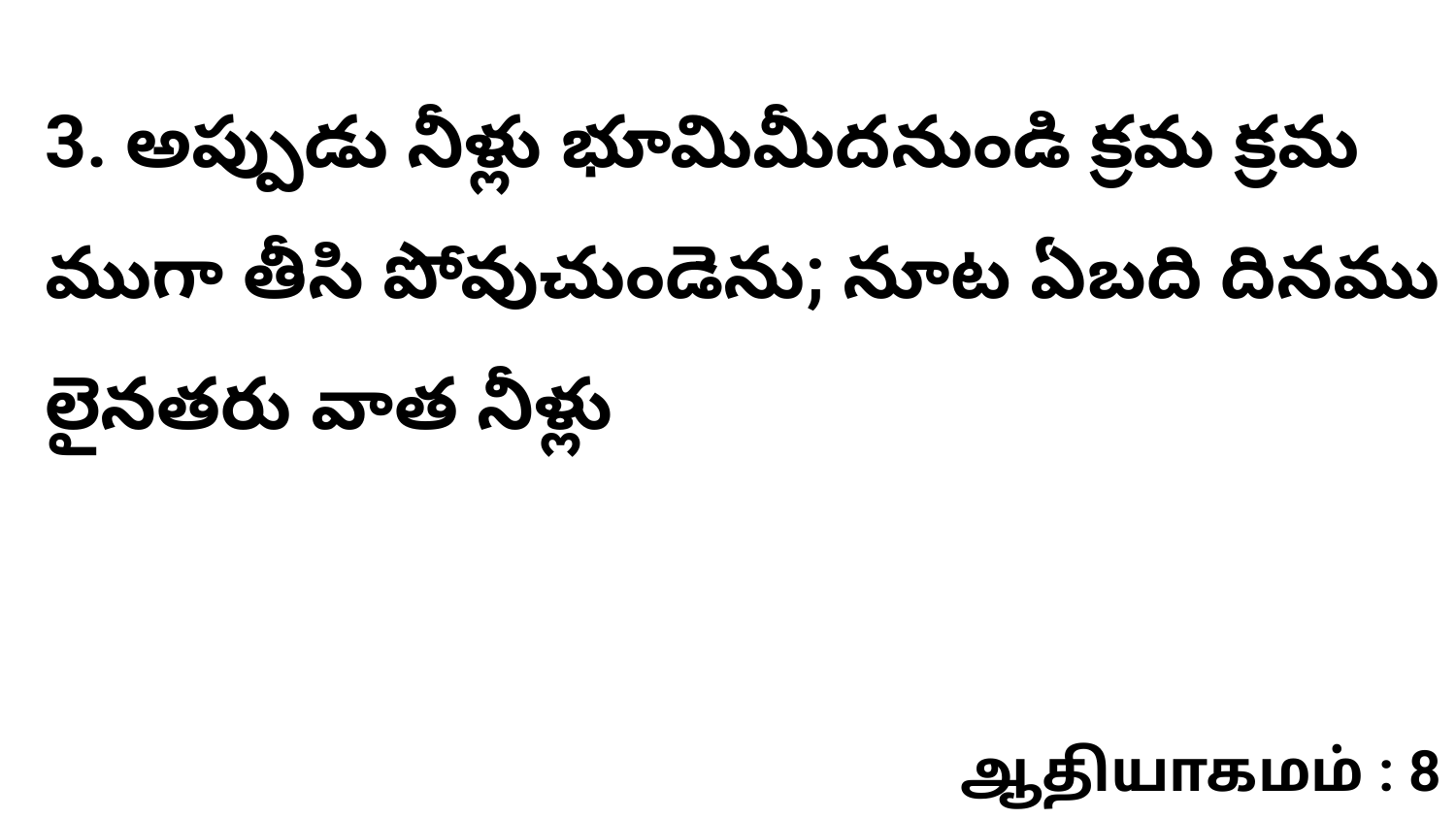

3. అప్పుడు నీళ్లు భూమిమీదనుండి క్రమ క్రమ ముగా తీసి పోవుచుండెను; నూట ఏబది దినము లైనతరు వాత నీళ్లు
ஆதியாகமம் : 8